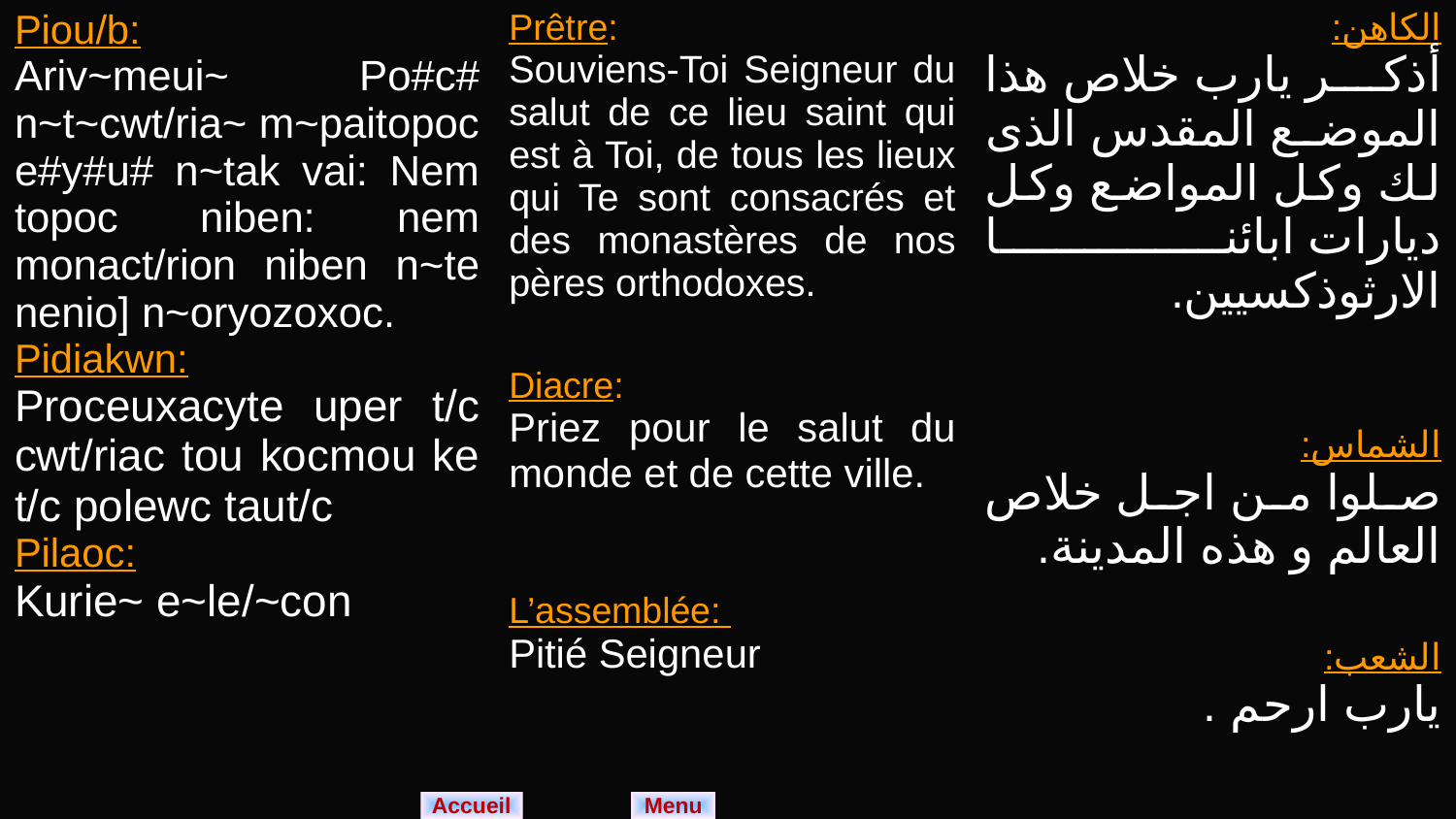

| Piou/b: Ariv~meui~ Po#c# n~t~cwt/ria~ m~paitopoc e#y#u# n~tak vai: Nem topoc niben: nem monact/rion niben n~te nenio] n~oryozoxoc. Pidiakwn: Proceuxacyte uper t/c cwt/riac tou kocmou ke t/c polewc taut/c Pilaoc: Kurie~ e~le/~con | Prêtre: Souviens-Toi Seigneur du salut de ce lieu saint qui est à Toi, de tous les lieux qui Te sont consacrés et des monastères de nos pères orthodoxes. Diacre: Priez pour le salut du monde et de cette ville. L’assemblée: Pitié Seigneur | الكاهن: أذكر يارب خلاص هذا الموضع المقدس الذى لك وكل المواضع وكل ديارات ابائنا الارثوذكسيين. الشماس: صلوا من اجل خلاص العالم و هذه المدينة. الشعب: يارب ارحم . |
| --- | --- | --- |
Menu